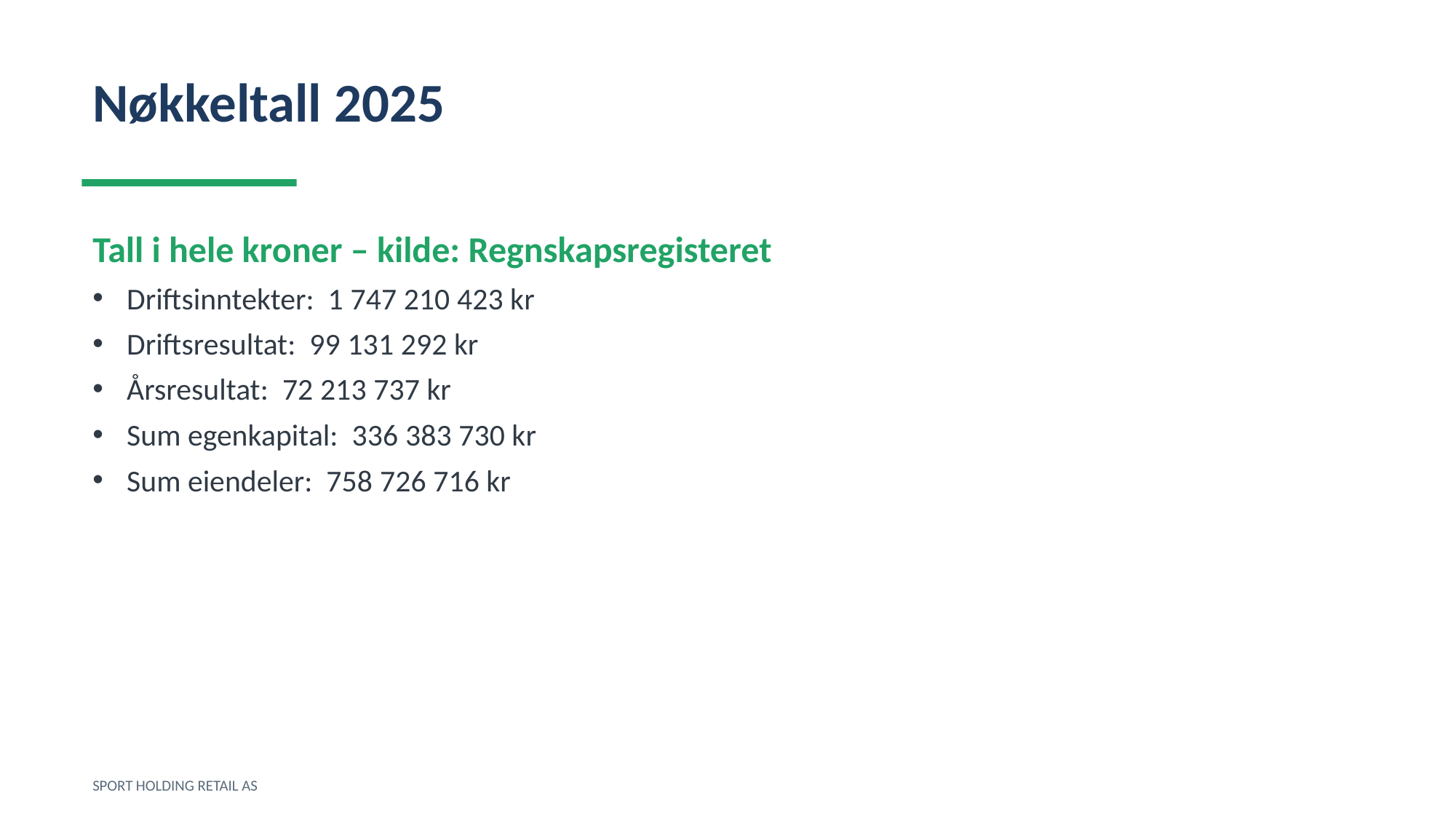

Nøkkeltall 2025

Tall i hele kroner – kilde: Regnskapsregisteret
Driftsinntekter:  1 747 210 423 kr
Driftsresultat:  99 131 292 kr
Årsresultat:  72 213 737 kr
Sum egenkapital:  336 383 730 kr
Sum eiendeler:  758 726 716 kr
SPORT HOLDING RETAIL AS